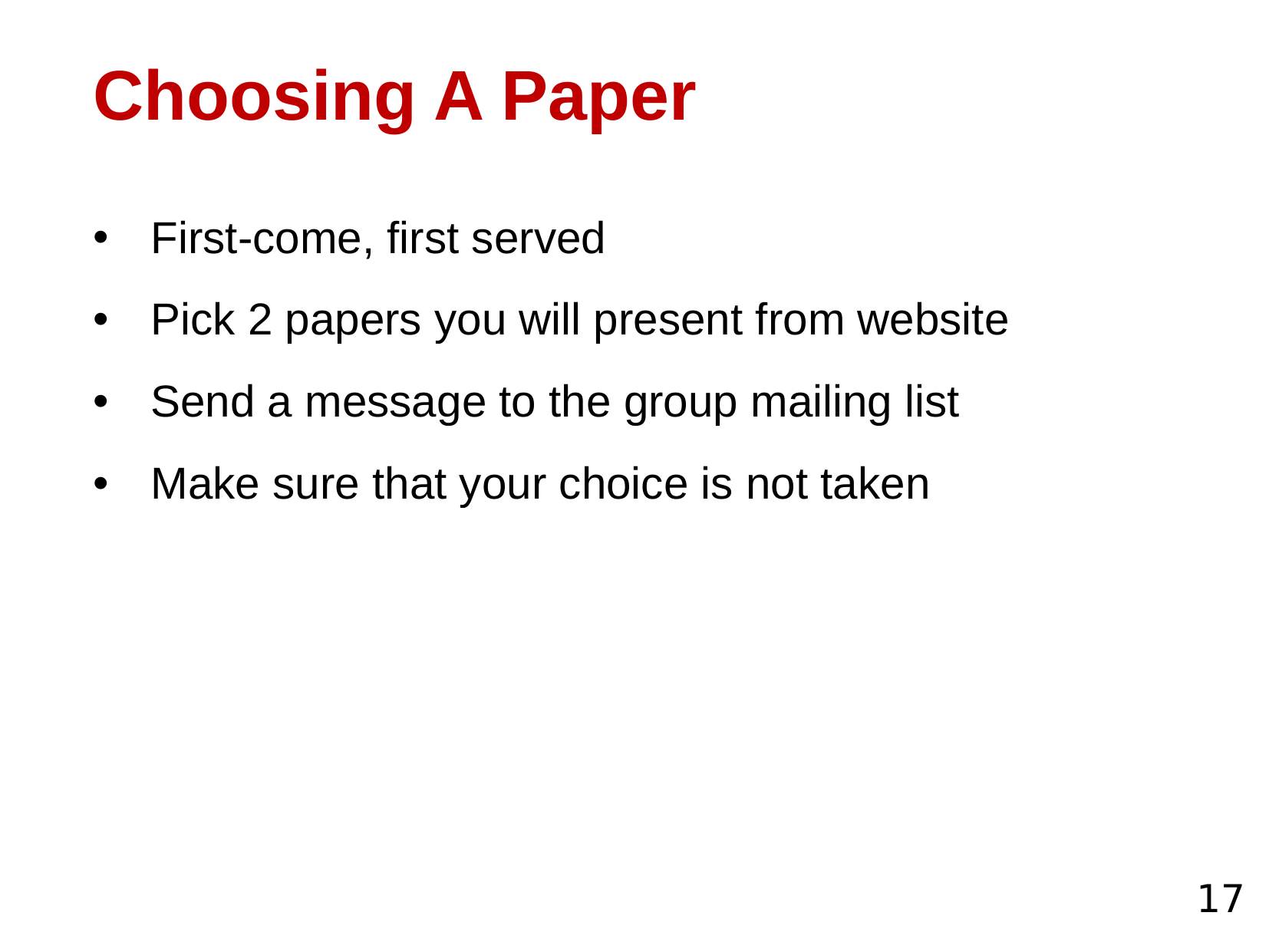

# Choosing A Paper
First-come, first served
Pick 2 papers you will present from website
Send a message to the group mailing list
Make sure that your choice is not taken